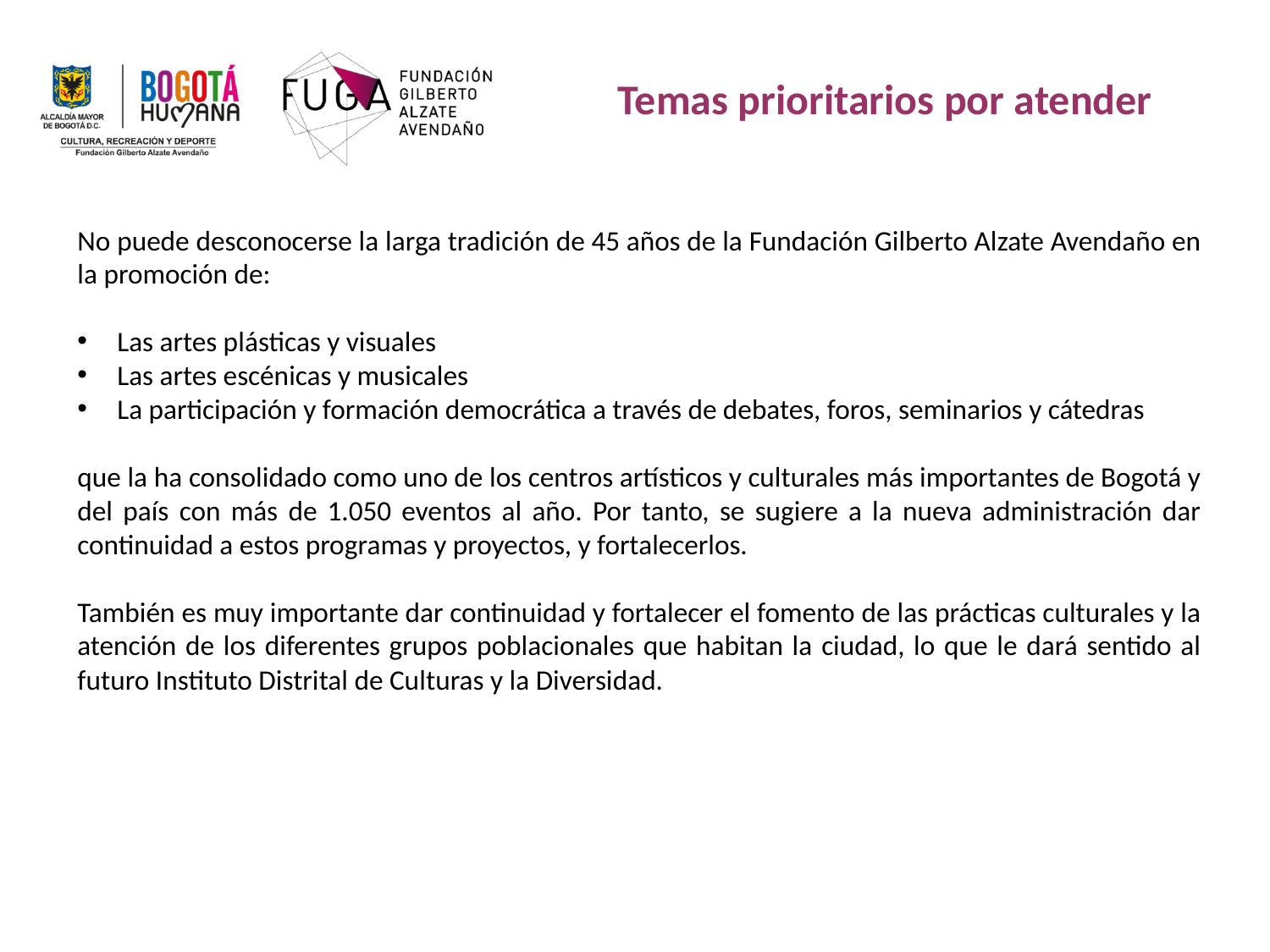

Temas prioritarios por atender
No puede desconocerse la larga tradición de 45 años de la Fundación Gilberto Alzate Avendaño en la promoción de:

Las artes plásticas y visuales
Las artes escénicas y musicales
La participación y formación democrática a través de debates, foros, seminarios y cátedras

que la ha consolidado como uno de los centros artísticos y culturales más importantes de Bogotá y del país con más de 1.050 eventos al año. Por tanto, se sugiere a la nueva administración dar continuidad a estos programas y proyectos, y fortalecerlos.

También es muy importante dar continuidad y fortalecer el fomento de las prácticas culturales y la atención de los diferentes grupos poblacionales que habitan la ciudad, lo que le dará sentido al futuro Instituto Distrital de Culturas y la Diversidad.